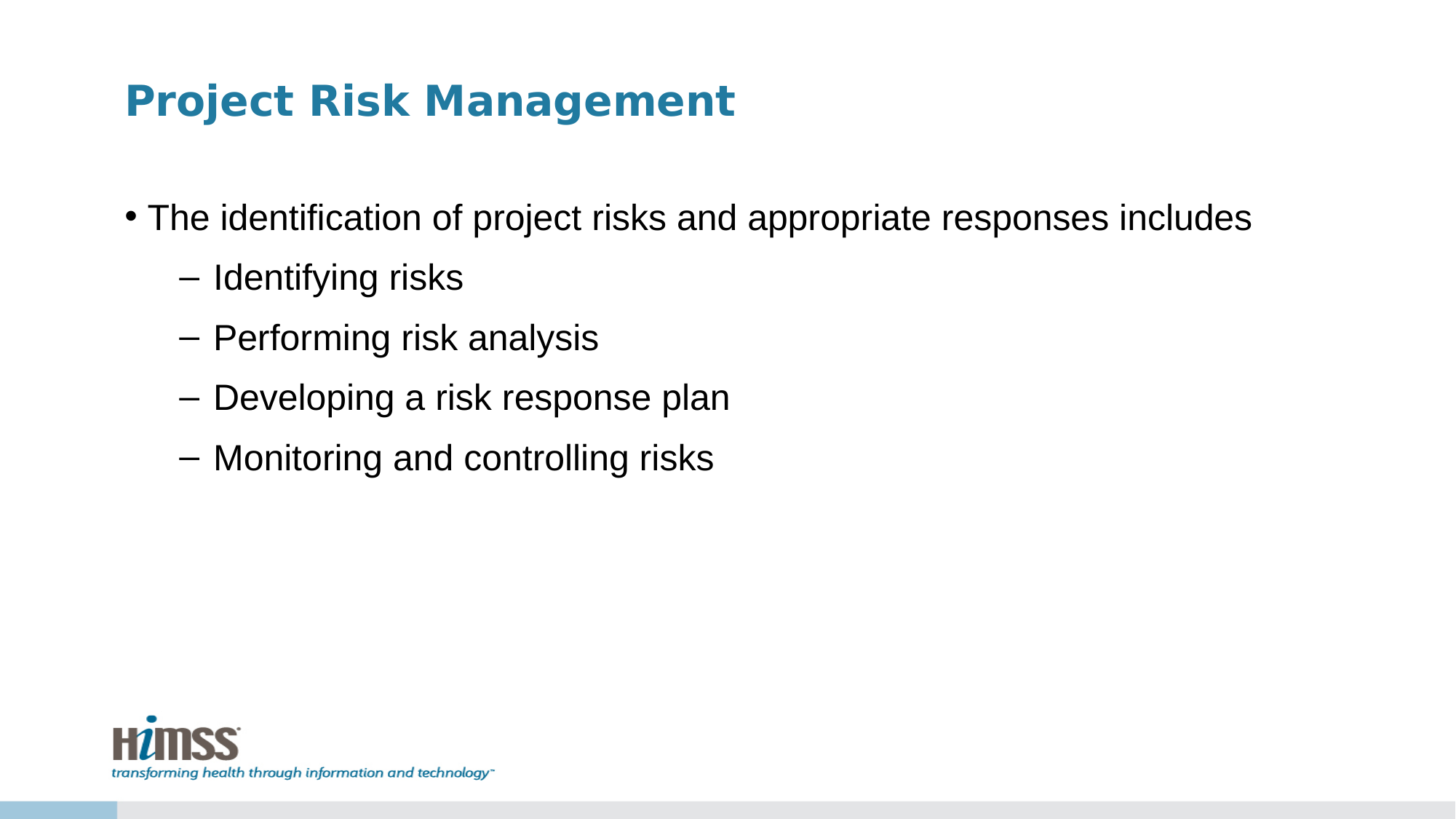

# Project Risk Management
The identification of project risks and appropriate responses includes
Identifying risks
Performing risk analysis
Developing a risk response plan
Monitoring and controlling risks